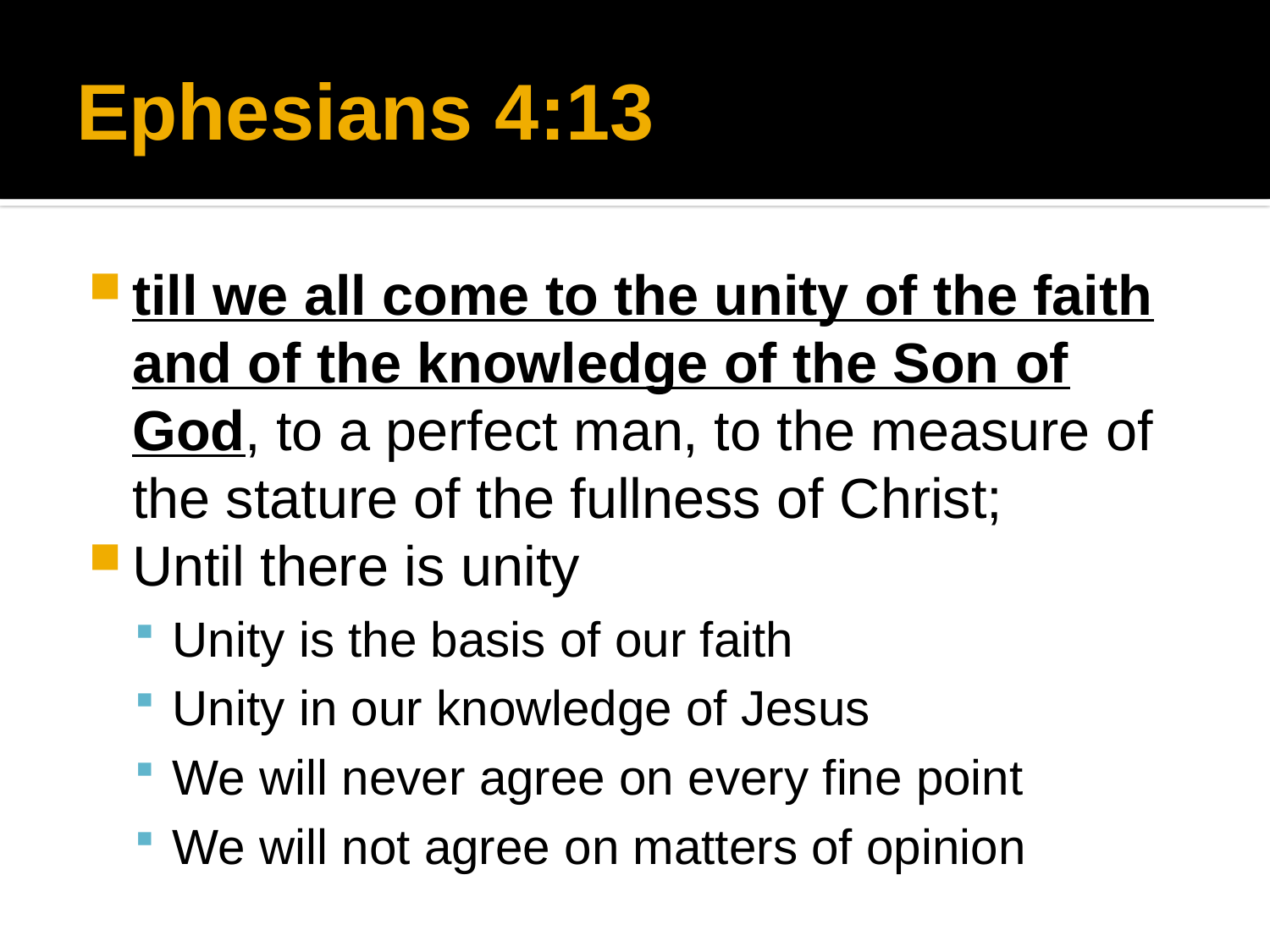

# Ephesians 4:13
till we all come to the unity of the faith and of the knowledge of the Son of God, to a perfect man, to the measure of the stature of the fullness of Christ;
Until there is unity
Unity is the basis of our faith
Unity in our knowledge of Jesus
We will never agree on every fine point
We will not agree on matters of opinion